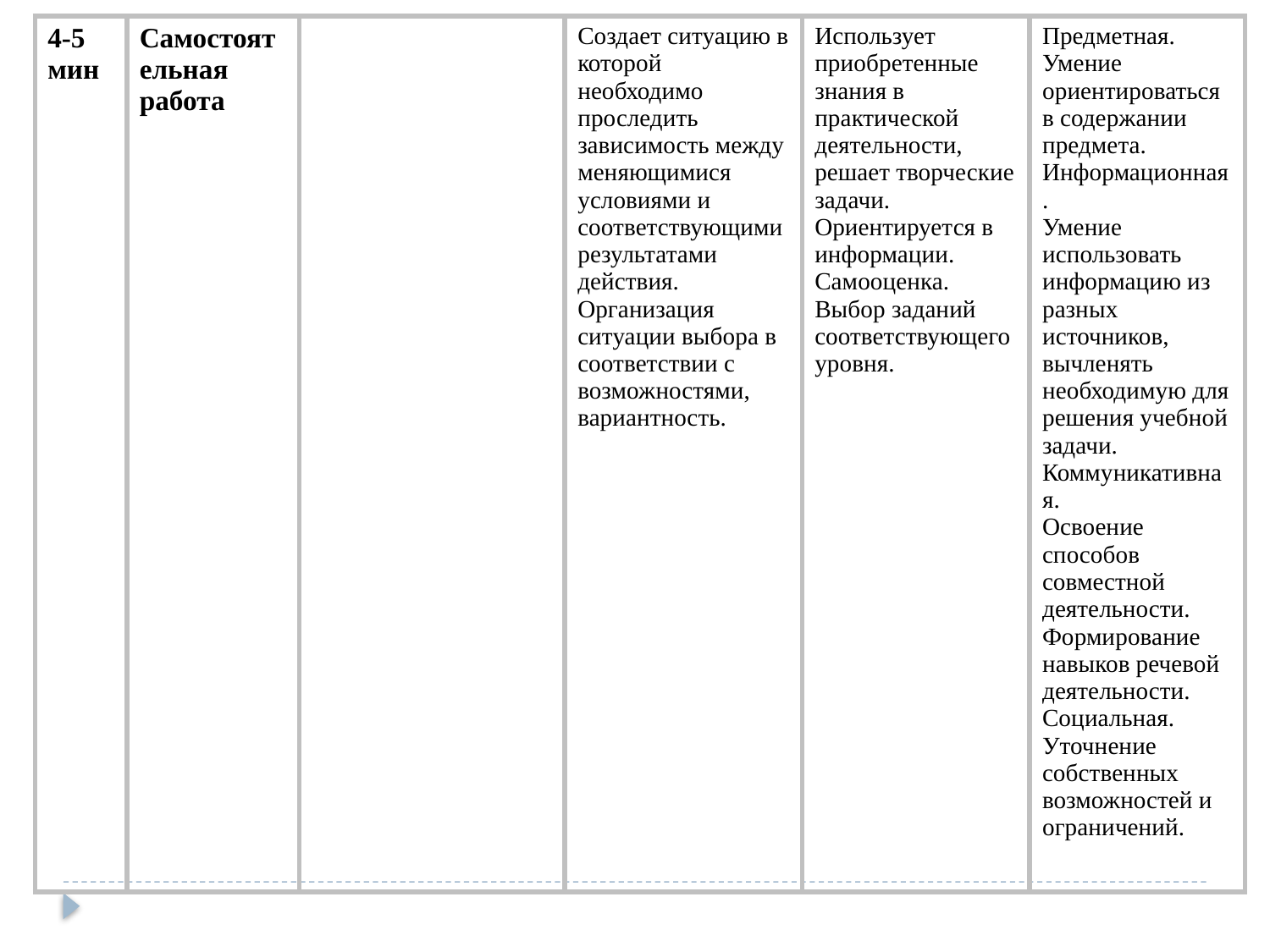

| 4-5 мин | Самостоятельная работа |  | Создает ситуацию в которой необходимо проследить зависимость между меняющимися условиями и соответствующими результатами действия. Организация ситуации выбора в соответствии с возможностями, вариантность. | Использует приобретенные знания в практической деятельности, решает творческие задачи. Ориентируется в информации. Самооценка. Выбор заданий соответствующего уровня. | Предметная. Умение ориентироваться в содержании предмета. Информационная. Умение использовать информацию из разных источников, вычленять необходимую для решения учебной задачи. Коммуникативная. Освоение способов совместной деятельности. Формирование навыков речевой деятельности. Социальная. Уточнение собственных возможностей и ограничений. |
| --- | --- | --- | --- | --- | --- |